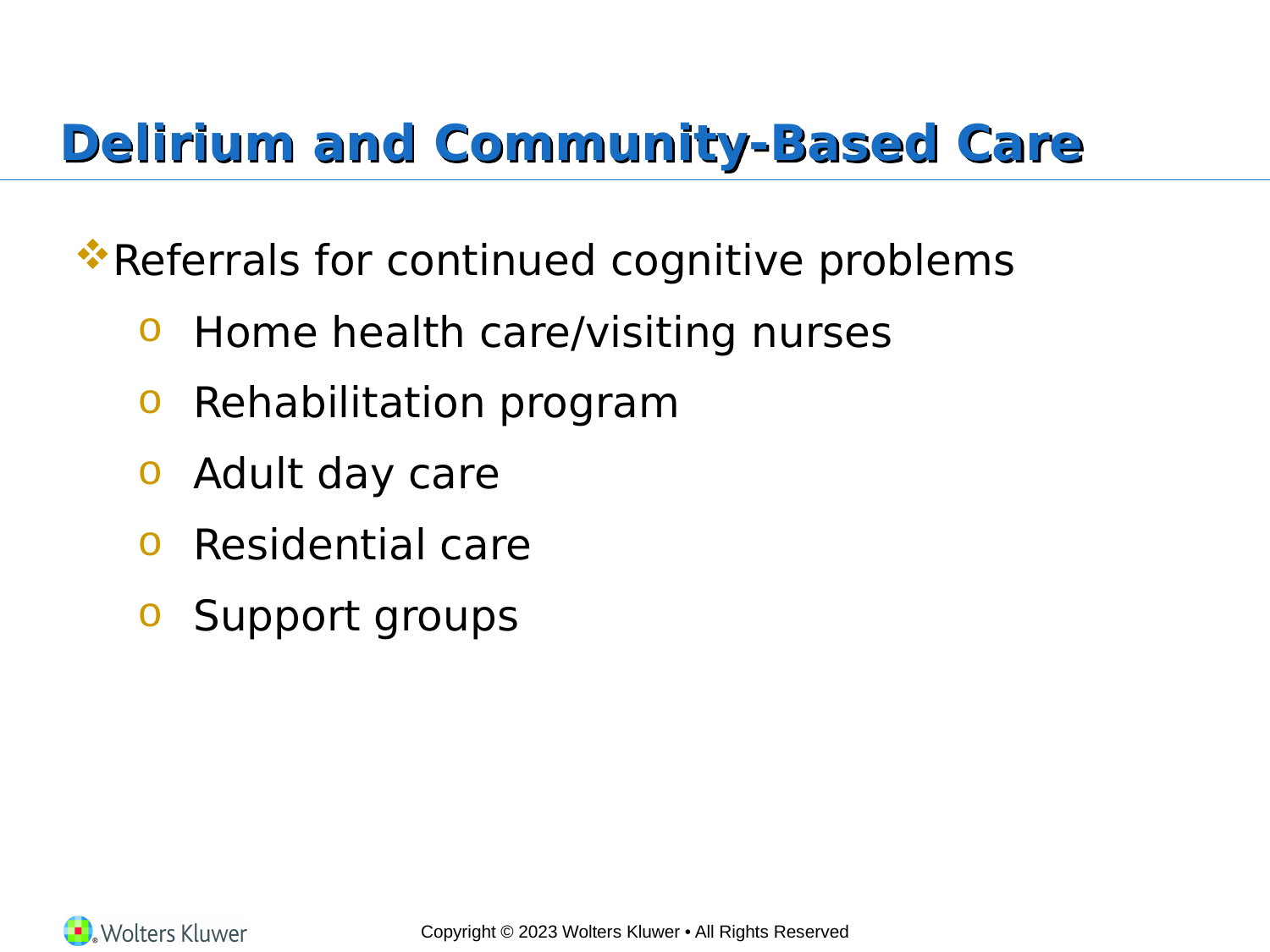

# Delirium and Community-Based Care
Referrals for continued cognitive problems
Home health care/visiting nurses
Rehabilitation program
Adult day care
Residential care
Support groups